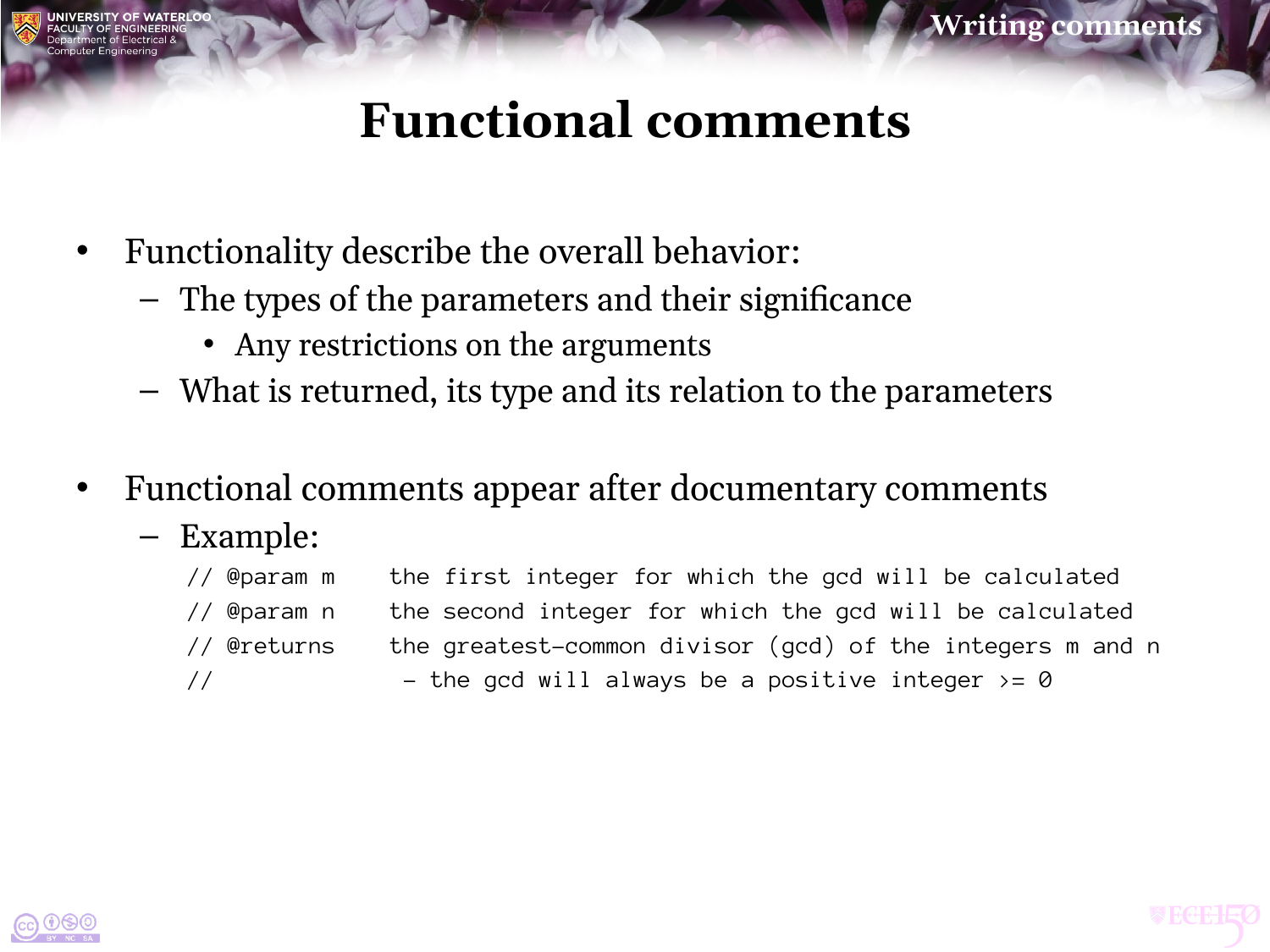

# Functional comments
Functionality describe the overall behavior:
The types of the parameters and their significance
Any restrictions on the arguments
What is returned, its type and its relation to the parameters

Functional comments appear after documentary comments
Example:
// @param m    the first integer for which the gcd will be calculated
// @param n    the second integer for which the gcd will be calculated
// @returns    the greatest-common divisor (gcd) of the integers m and n
//              - the gcd will always be a positive integer >= 0